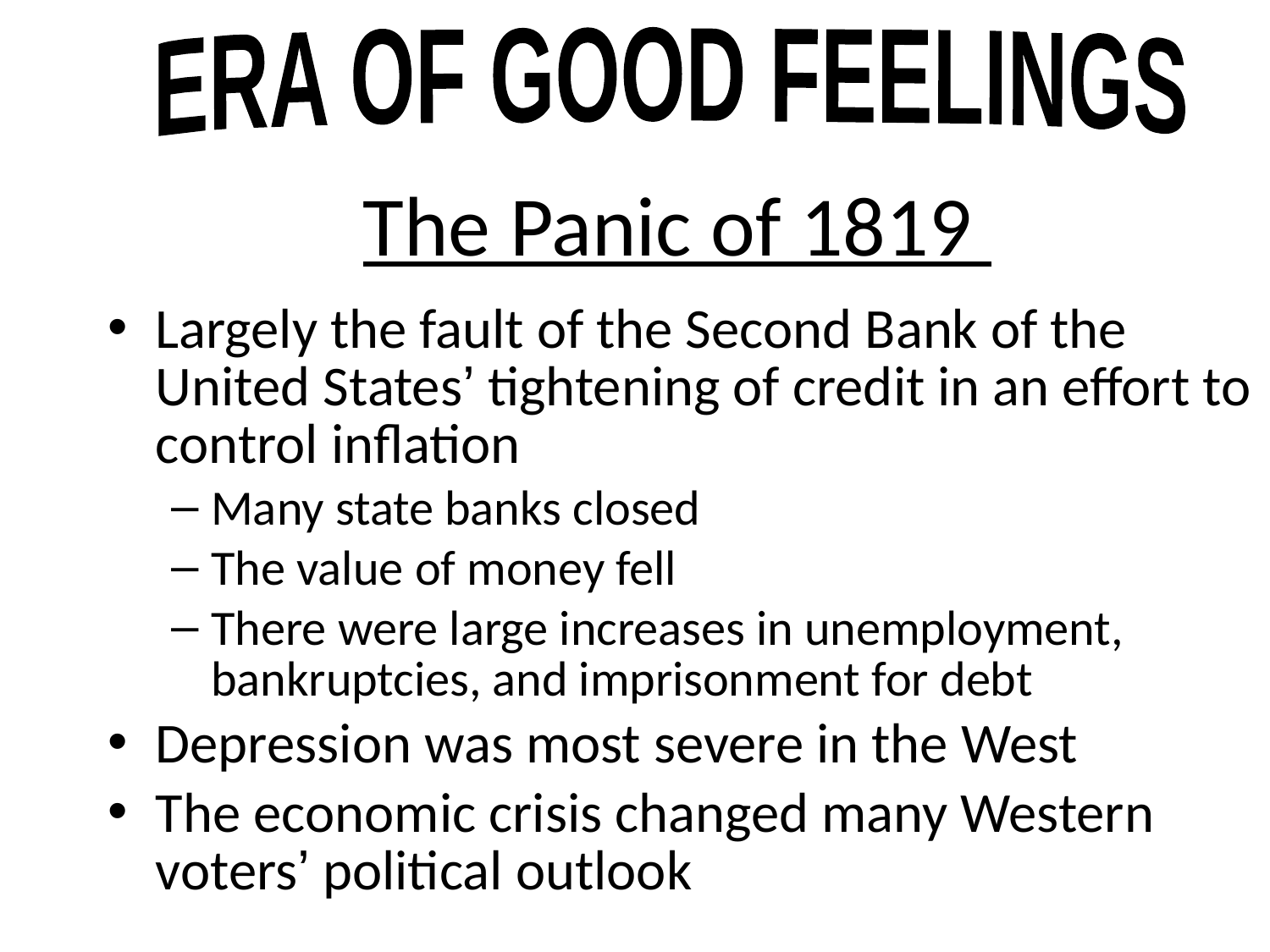

ERA OF GOOD FEELINGS
# The Panic of 1819
Largely the fault of the Second Bank of the United States’ tightening of credit in an effort to control inflation
Many state banks closed
The value of money fell
There were large increases in unemployment, bankruptcies, and imprisonment for debt
Depression was most severe in the West
The economic crisis changed many Western voters’ political outlook